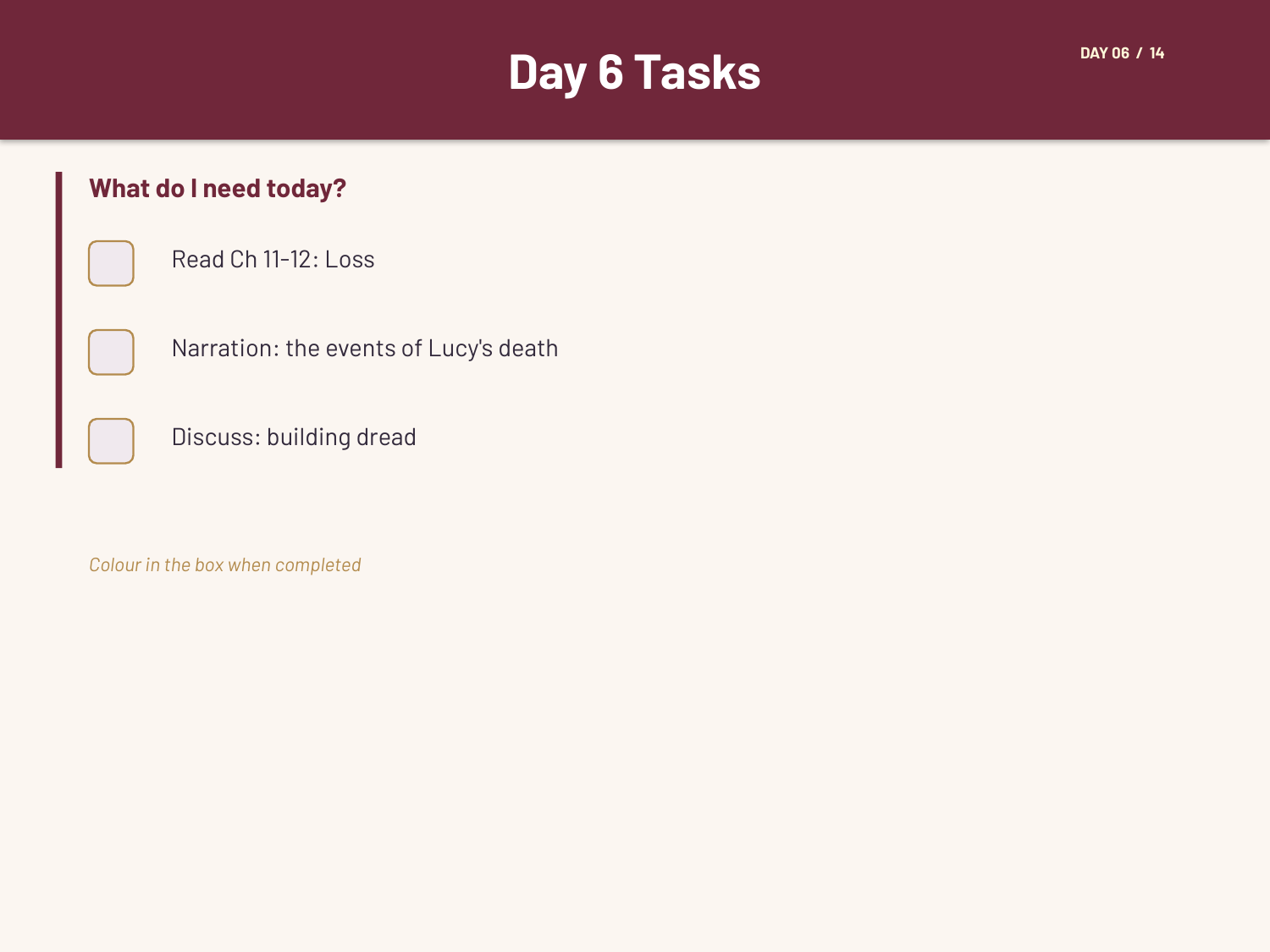

Day 6 Tasks
DAY 06  /  14
What do I need today?

Read Ch 11-12: Loss

Narration: the events of Lucy's death

Discuss: building dread

Colour in the box when completed